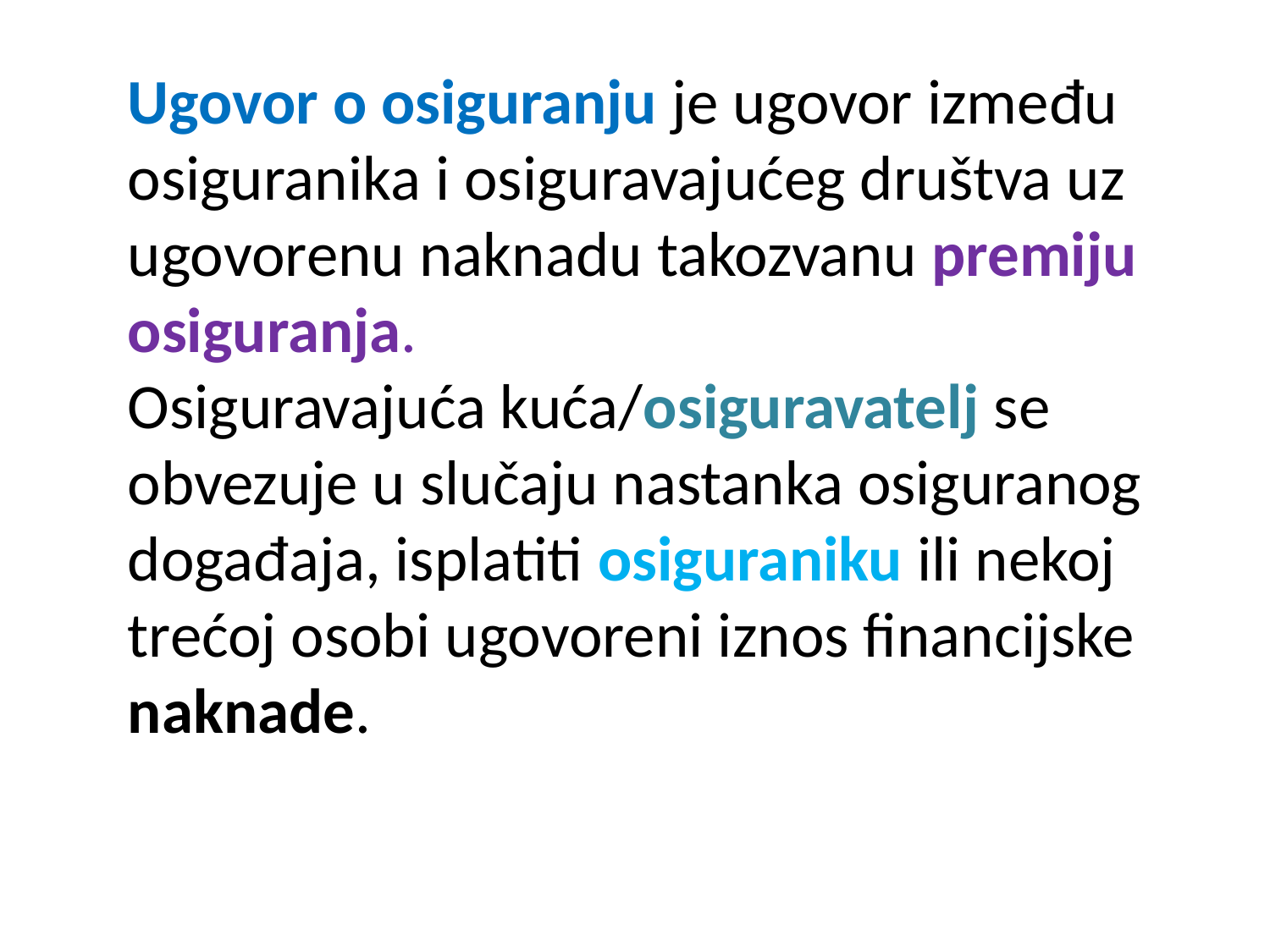

# Ugovor o osiguranju je ugovor između osiguranika i osiguravajućeg društva uz ugovorenu naknadu takozvanu premiju osiguranja. Osiguravajuća kuća/osiguravatelj se obvezuje u slučaju nastanka osiguranog događaja, isplatiti osiguraniku ili nekoj trećoj osobi ugovoreni iznos financijske  naknade.